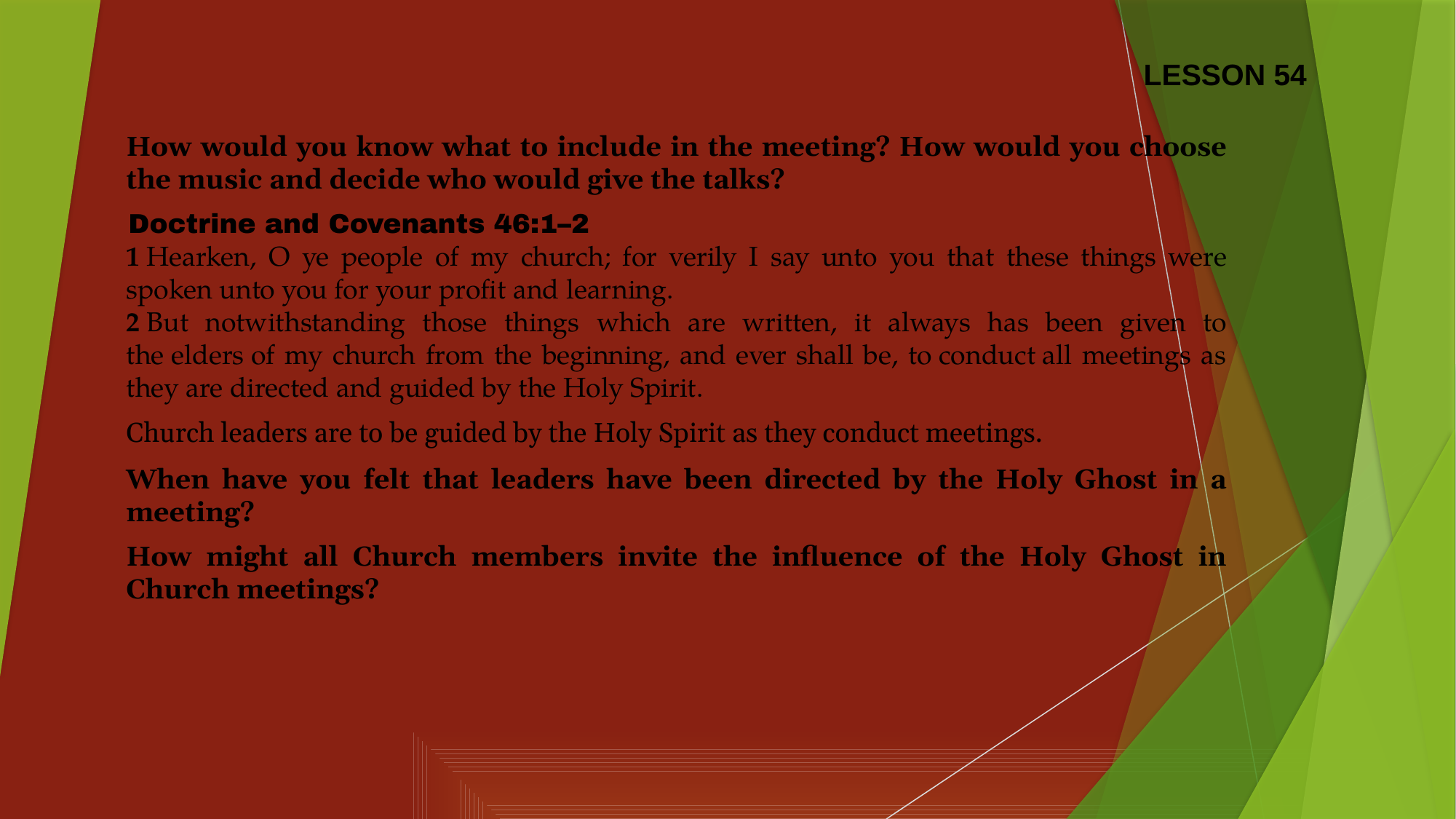

LESSON 54
How would you know what to include in the meeting? How would you choose the music and decide who would give the talks?
Doctrine and Covenants 46:1–2
1 Hearken, O ye people of my church; for verily I say unto you that these things were spoken unto you for your profit and learning.
2 But notwithstanding those things which are written, it always has been given to the elders of my church from the beginning, and ever shall be, to conduct all meetings as they are directed and guided by the Holy Spirit.
Church leaders are to be guided by the Holy Spirit as they conduct meetings.
When have you felt that leaders have been directed by the Holy Ghost in a meeting?
How might all Church members invite the influence of the Holy Ghost in Church meetings?